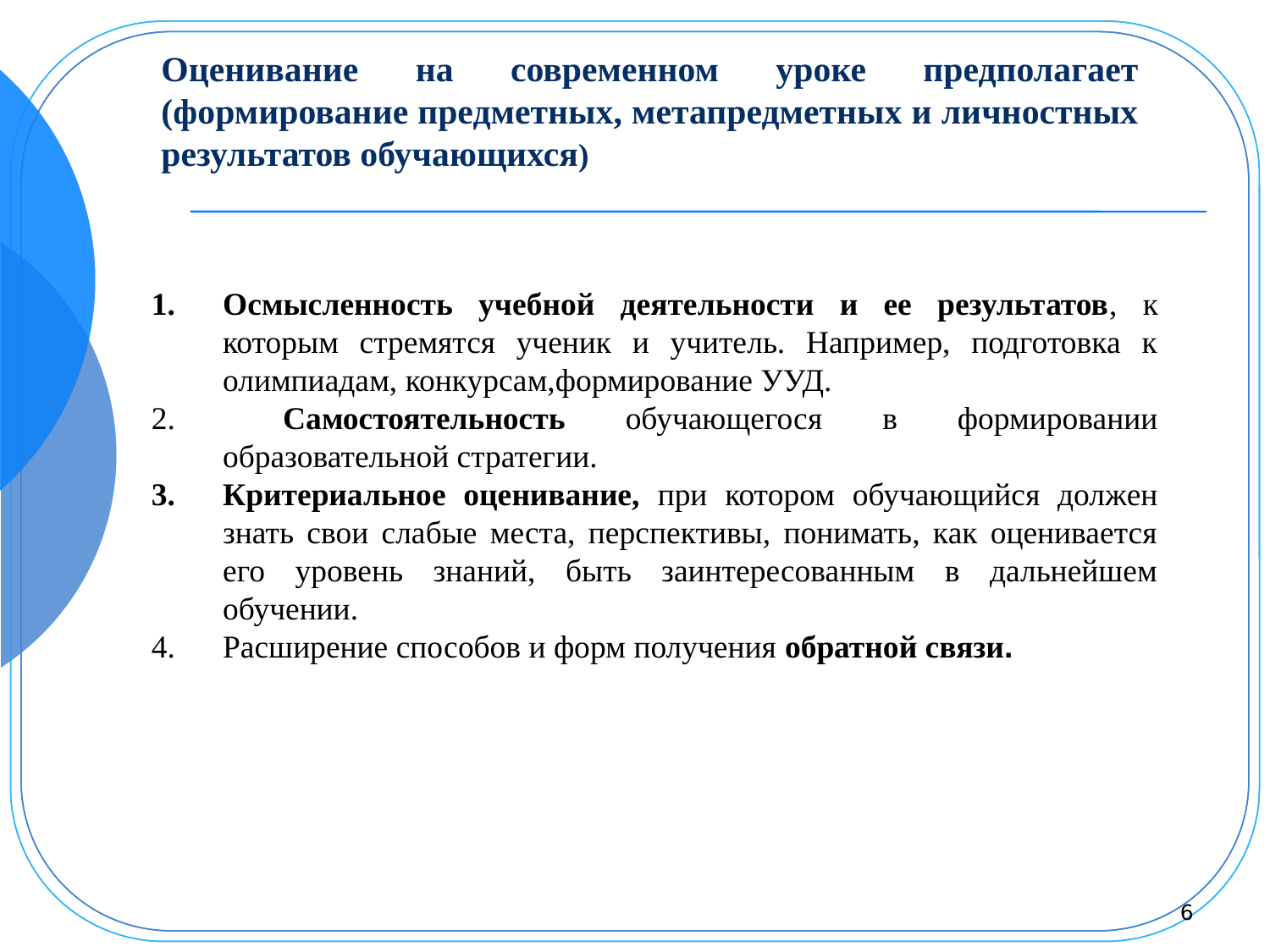

Оценивание на современном уроке предполагает (формирование предметных, метапредметных и личностных результатов обучающихся)
Осмысленность учебной деятельности и ее результатов, к которым стремятся ученик и учитель. Например, подготовка к олимпиадам, конкурсам,формирование УУД.
 Самостоятельность обучающегося в формировании образовательной стратегии.
Критериальное оценивание, при котором обучающийся должен знать свои слабые места, перспективы, понимать, как оценивается его уровень знаний, быть заинтересованным в дальнейшем обучении.
Расширение способов и форм получения обратной связи.
6